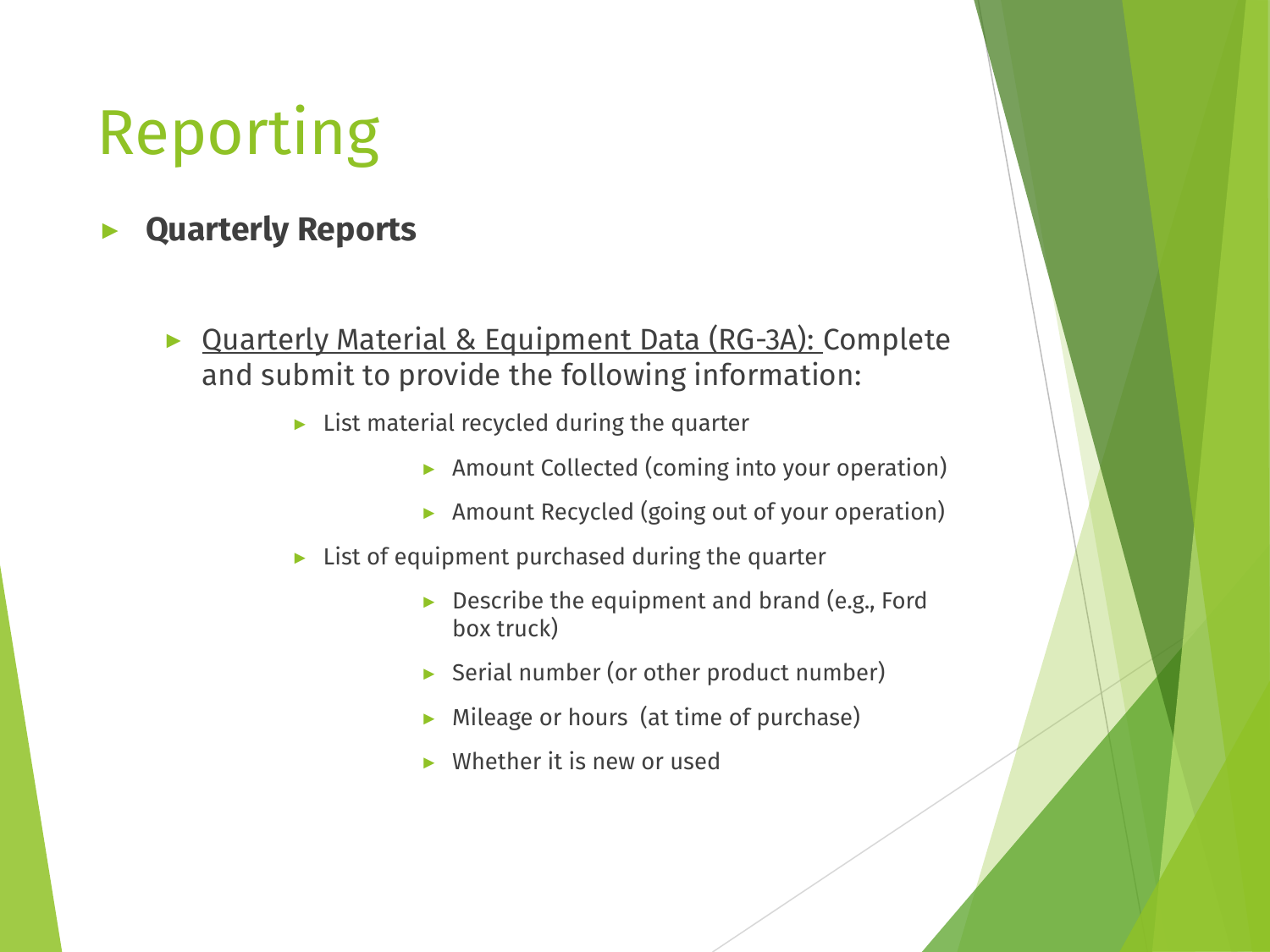

# Reporting
Quarterly Reports

Quarterly Material & Equipment Data (RG-3A): Complete and submit to provide the following information:
List material recycled during the quarter
Amount Collected (coming into your operation)
Amount Recycled (going out of your operation)
List of equipment purchased during the quarter
Describe the equipment and brand (e.g., Ford box truck)
Serial number (or other product number)
Mileage or hours  (at time of purchase)
Whether it is new or used